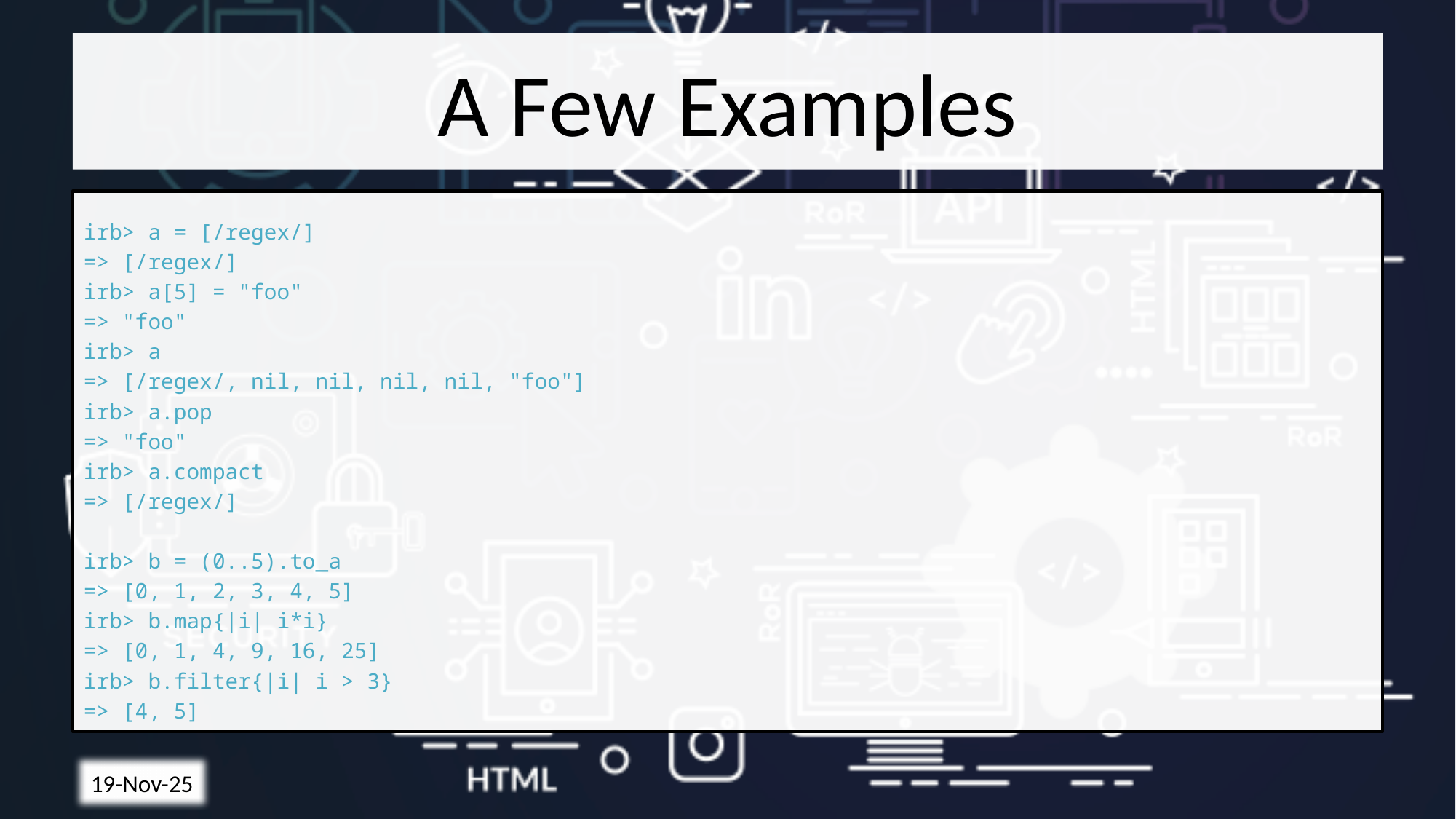

# A Few Examples
irb> a = [/regex/]
=> [/regex/]
irb> a[5] = "foo"
=> "foo"
irb> a
=> [/regex/, nil, nil, nil, nil, "foo"]
irb> a.pop
=> "foo"
irb> a.compact
=> [/regex/]

irb> b = (0..5).to_a
=> [0, 1, 2, 3, 4, 5]
irb> b.map{|i| i*i}
=> [0, 1, 4, 9, 16, 25]
irb> b.filter{|i| i > 3}
=> [4, 5]